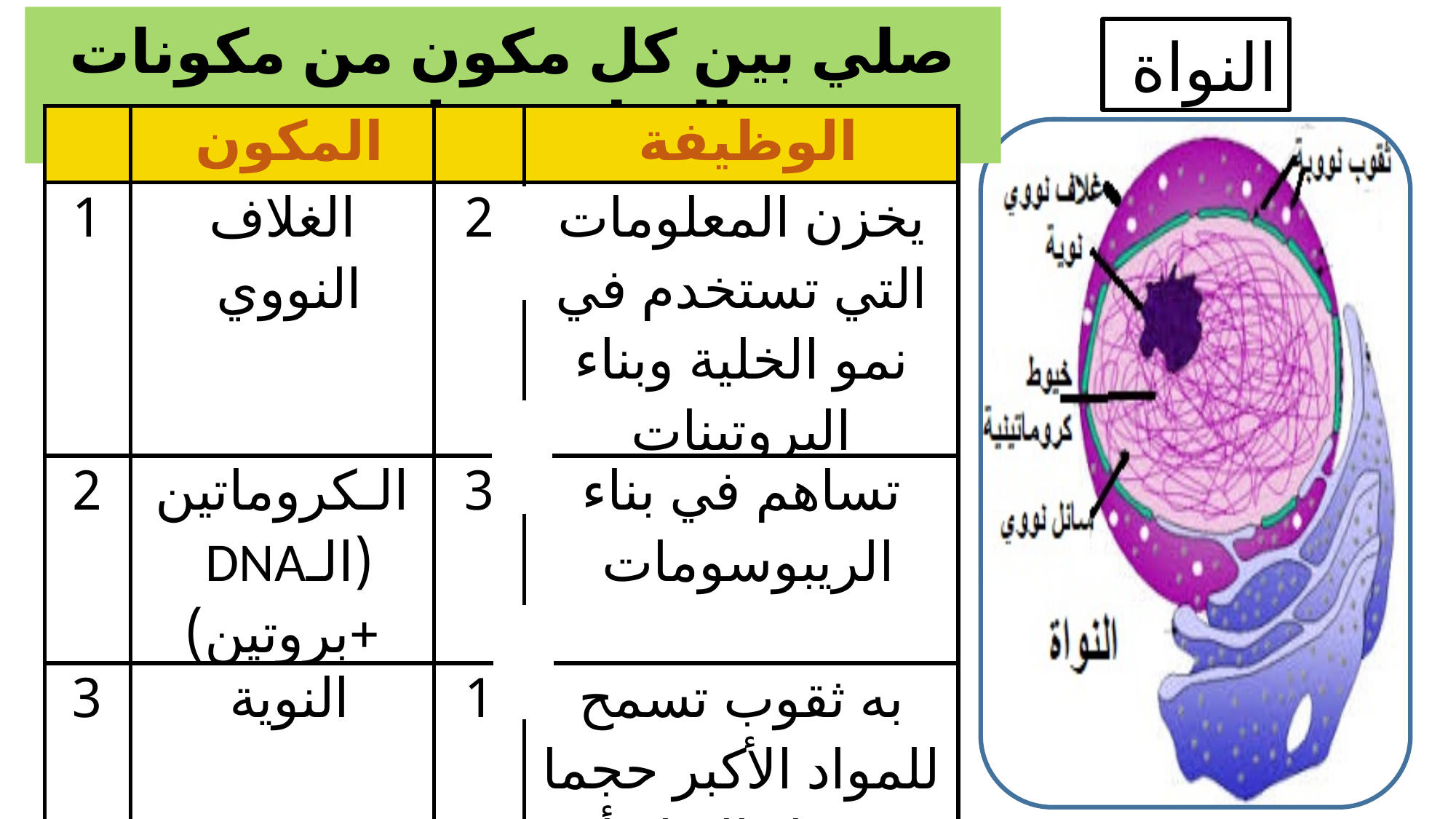

صلي بين كل مكون من مكونات النواة ووظيفته
النواة
|  | المكون |  | الوظيفة |
| --- | --- | --- | --- |
| 1 | الغلاف النووي | 2 | يخزن المعلومات التي تستخدم في نمو الخلية وبناء البروتينات |
| 2 | الـكروماتين (الـDNA +بروتين) | 3 | تساهم في بناء الريبوسومات |
| 3 | النوية | 1 | به ثقوب تسمح للمواد الأكبر حجما بدخول النواة أو الخروج منها |